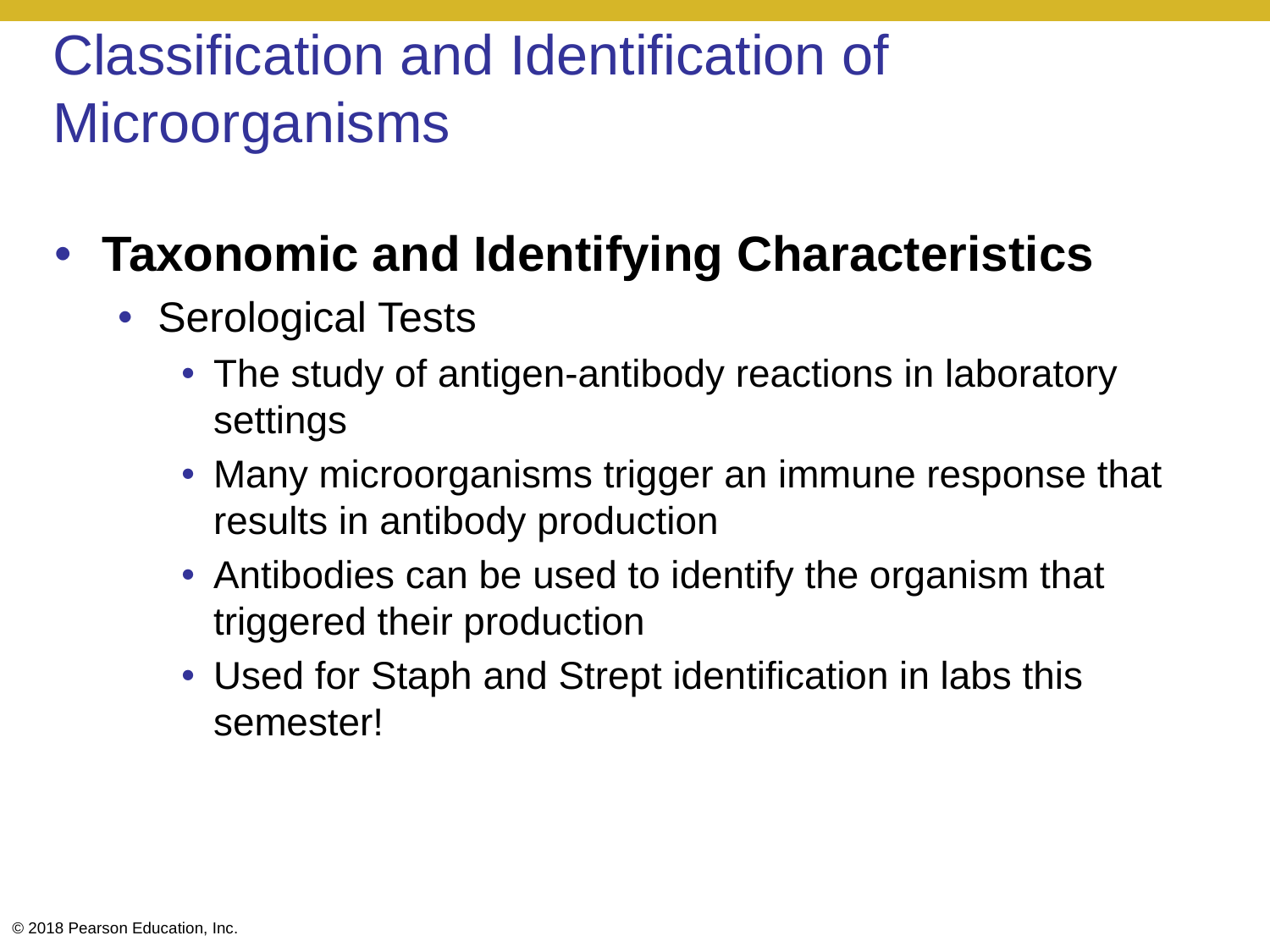

# Classification and Identification of Microorganisms
Taxonomic and Identifying Characteristics
Serological Tests
The study of antigen-antibody reactions in laboratory settings
Many microorganisms trigger an immune response that results in antibody production
Antibodies can be used to identify the organism that triggered their production
Used for Staph and Strept identification in labs this semester!